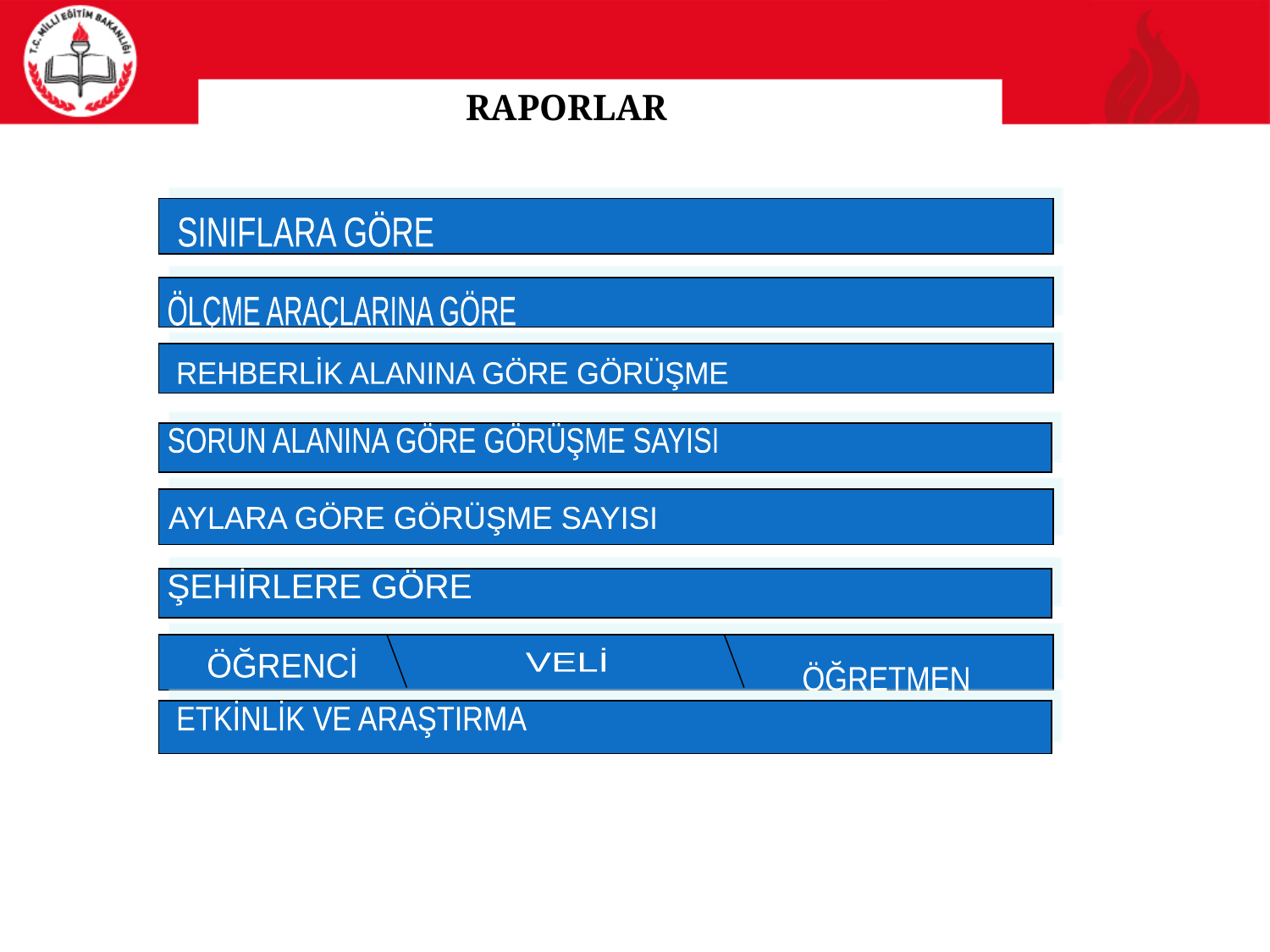

RAPORLAR

SINIFLARA GÖRE

ÖLÇME ARAÇLARINA GÖRE

REHBERLİK ALANINA GÖRE GÖRÜŞME

SORUN ALANINA GÖRE GÖRÜŞME SAYISI

AYLARA GÖRE GÖRÜŞME SAYISI

ŞEHİRLERE GÖRE

ÖĞRENCİ
VELİ
ÖĞRETMEN

ETKİNLİK VE ARAŞTIRMA